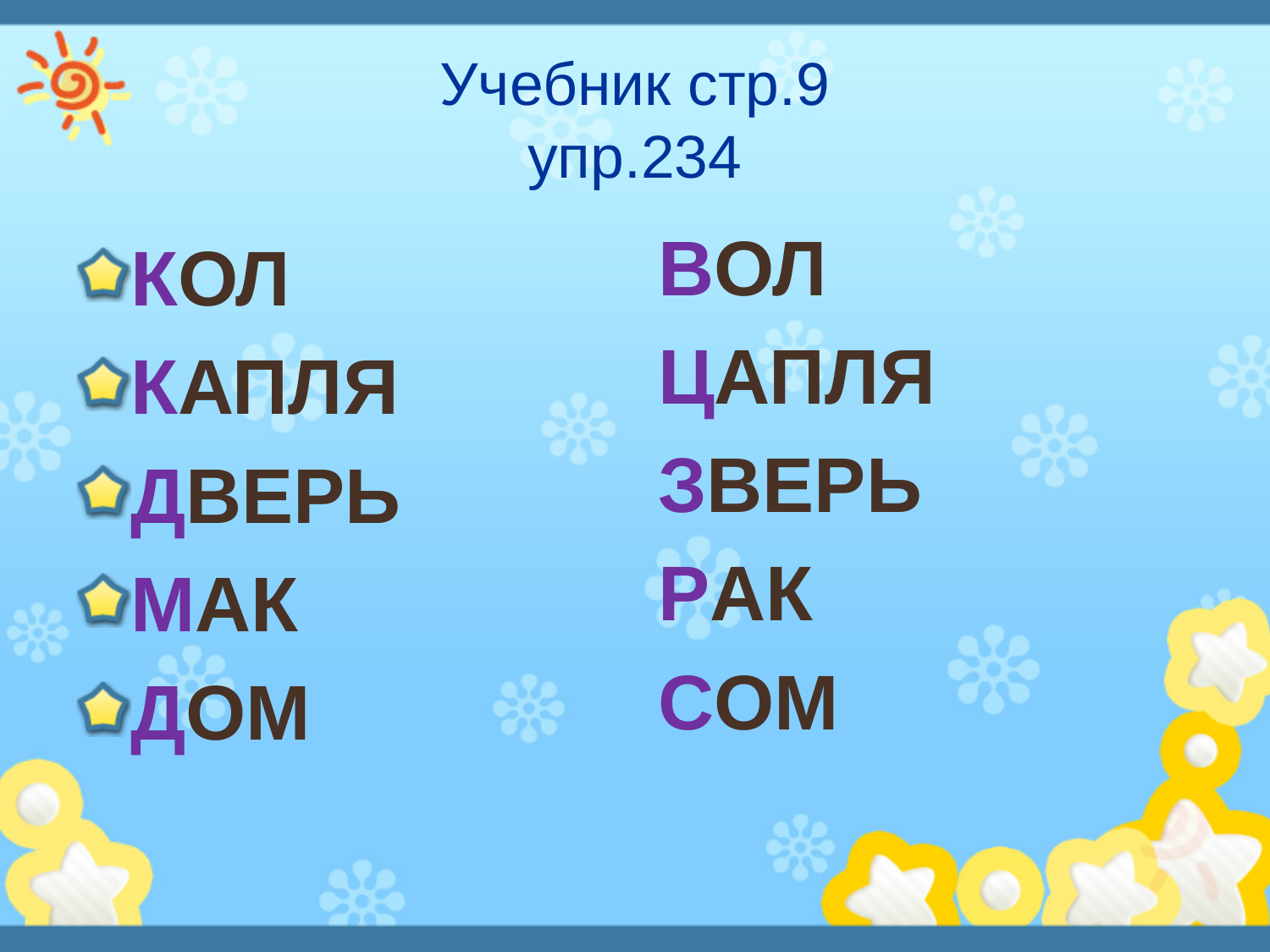

# Учебник стр.9 упр.234

ВОЛ
ЦАПЛЯ
ЗВЕРЬ
РАК
СОМ

КОЛ
КАПЛЯ
ДВЕРЬ
МАК
ДОМ